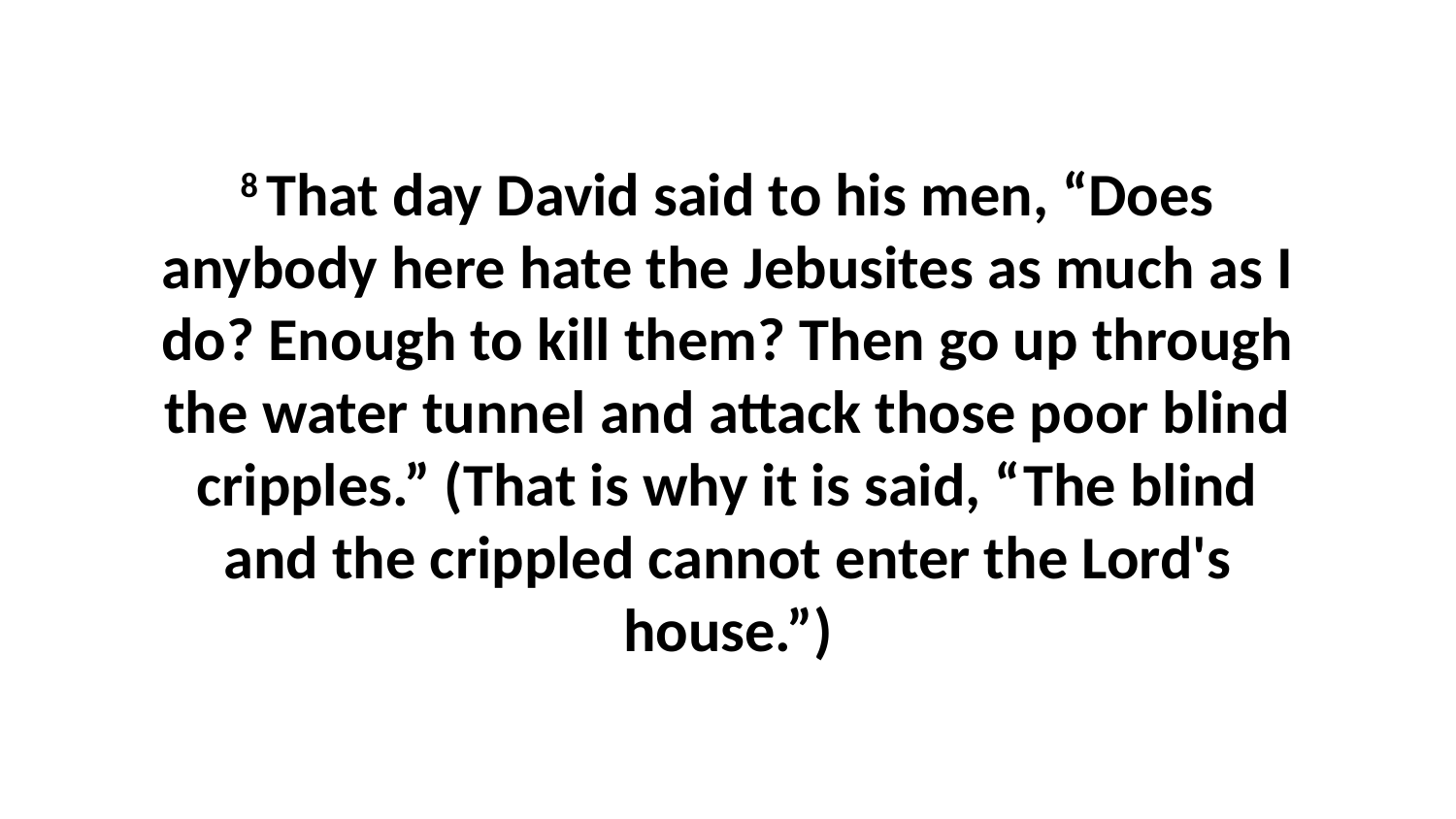

8 That day David said to his men, “Does anybody here hate the Jebusites as much as I do? Enough to kill them? Then go up through the water tunnel and attack those poor blind cripples.” (That is why it is said, “The blind and the crippled cannot enter the Lord's house.”)